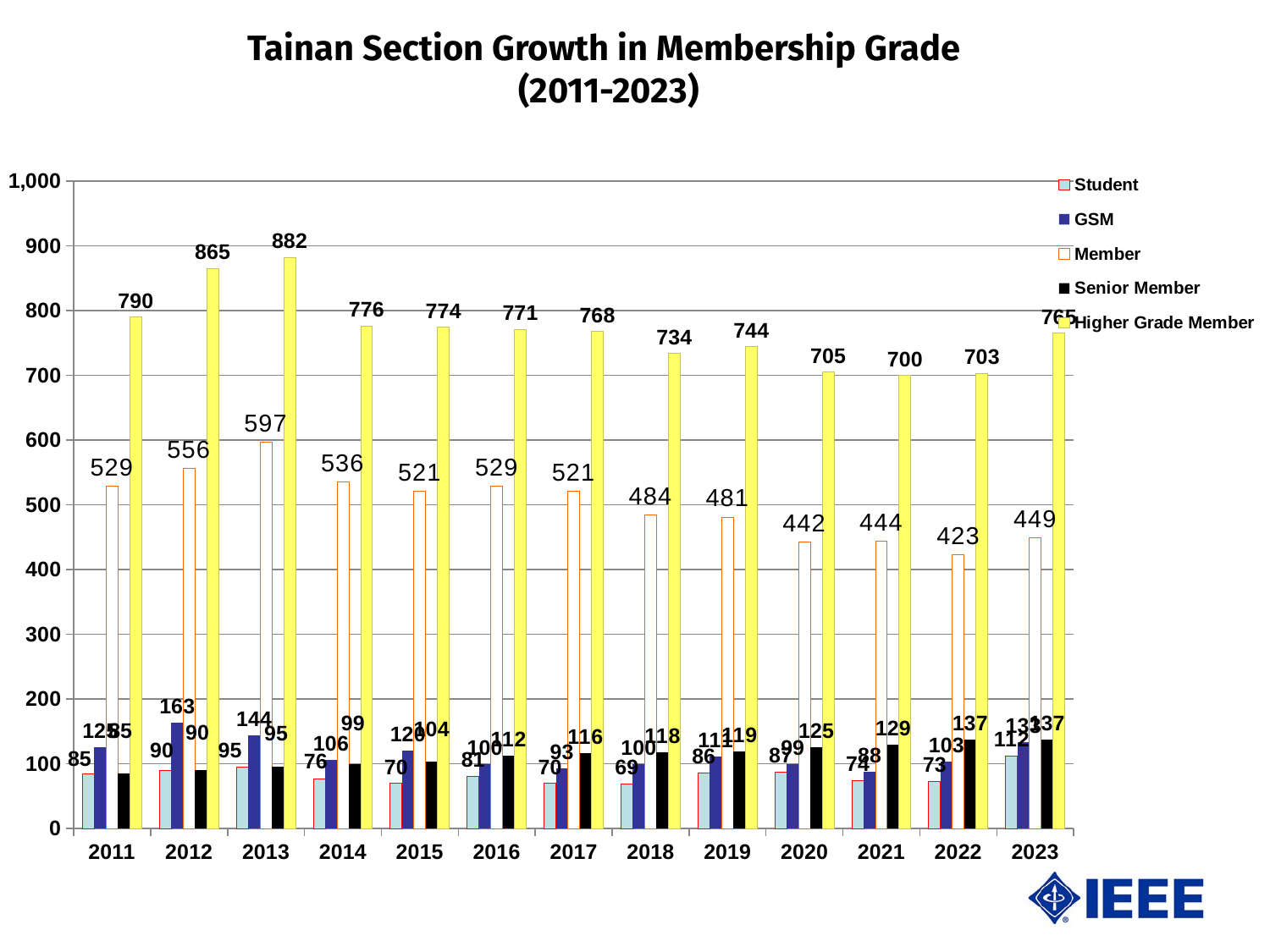

# Tainan Section Growth in Membership Grade (2011-2023)

### Chart

| Category | Student | GSM | Member | Senior Member | Higher Grade Member |
|---|---|---|---|---|---|
| 2011 | 85.0 | 125.0 | 529.0 | 85.0 | 790.0 |
| 2012 | 90.0 | 163.0 | 556.0 | 90.0 | 865.0 |
| 2013 | 95.0 | 144.0 | 597.0 | 95.0 | 882.0 |
| 2014 | 76.0 | 106.0 | 536.0 | 99.0 | 776.0 |
| 2015 | 70.0 | 120.0 | 521.0 | 104.0 | 774.0 |
| 2016 | 81.0 | 100.0 | 529.0 | 112.0 | 771.0 |
| 2017 | 70.0 | 93.0 | 521.0 | 116.0 | 768.0 |
| 2018 | 69.0 | 100.0 | 484.0 | 118.0 | 734.0 |
| 2019 | 86.0 | 111.0 | 481.0 | 119.0 | 744.0 |
| 2020 | 87.0 | 99.0 | 442.0 | 125.0 | 705.0 |
| 2021 | 74.0 | 88.0 | 444.0 | 129.0 | 700.0 |
| 2022 | 73.0 | 103.0 | 423.0 | 137.0 | 703.0 |
| 2023 | 112.0 | 133.0 | 449.0 | 137.0 | 765.0 |